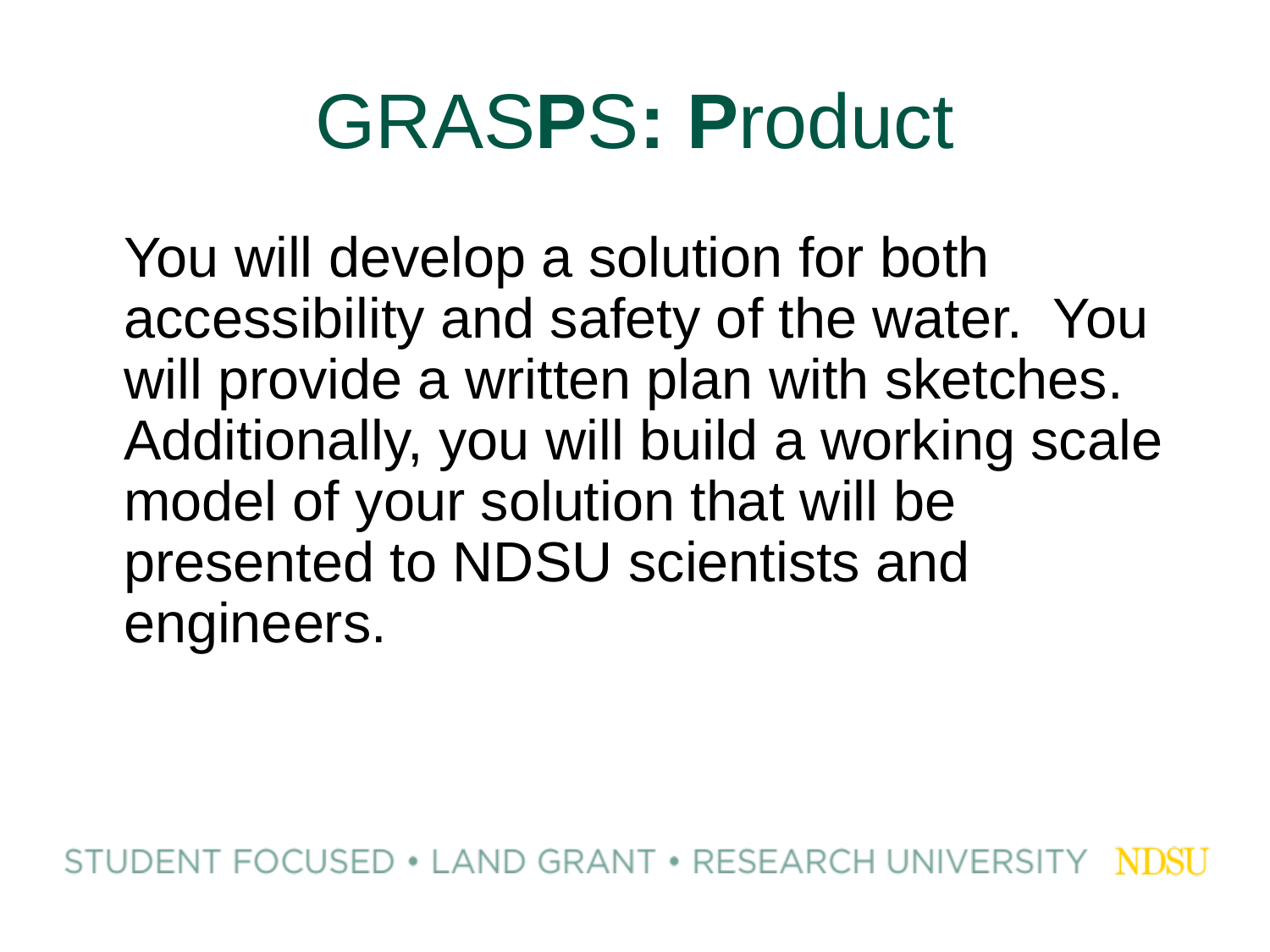

# GRASPS: Product
You will develop a solution for both accessibility and safety of the water.  You will provide a written plan with sketches.  Additionally, you will build a working scale model of your solution that will be presented to NDSU scientists and engineers.